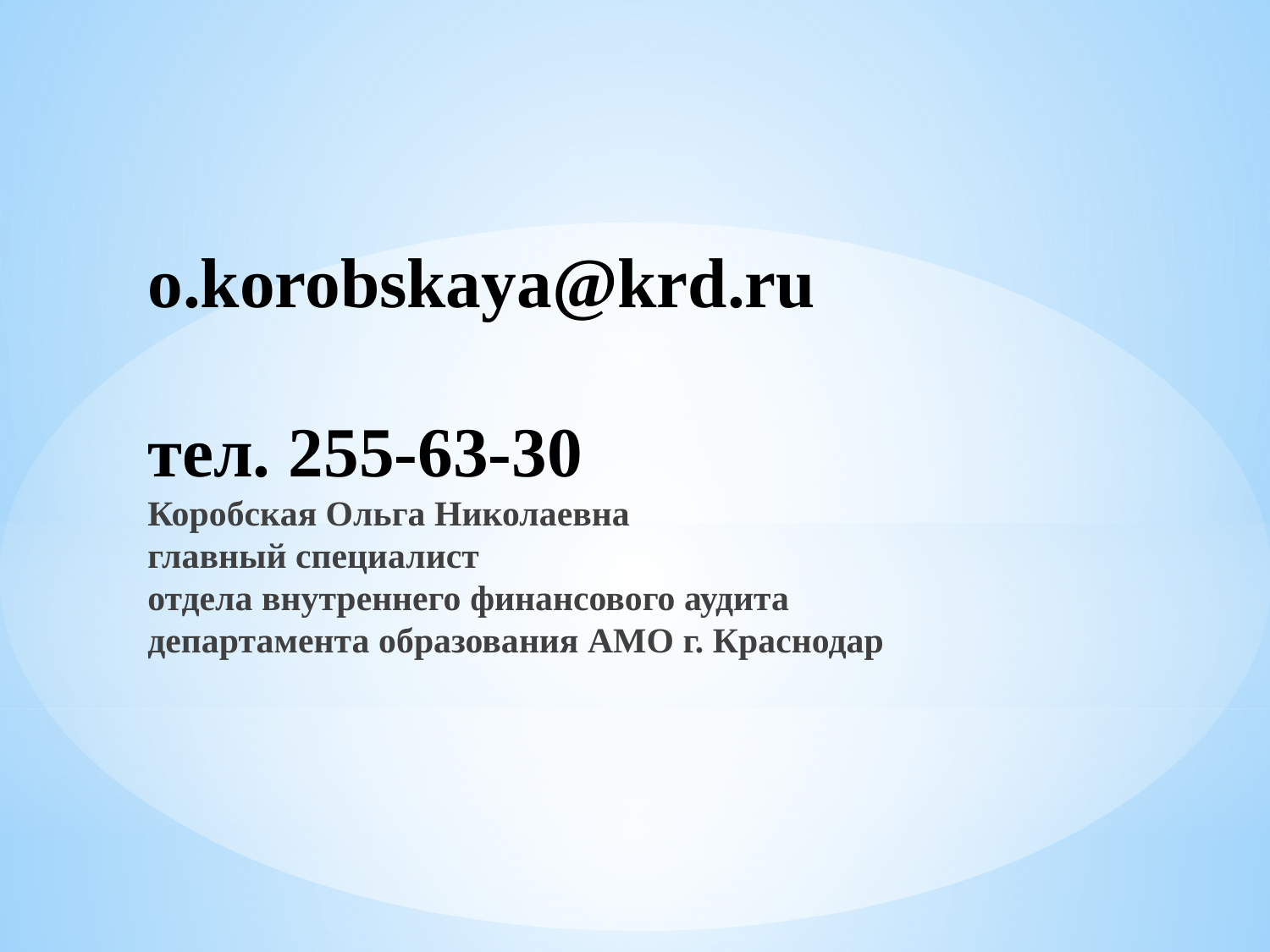

# o.korobskaya@krd.ru тел. 255-63-30 Коробская Ольга Николаевна главный специалист отдела внутреннего финансового аудита департамента образования АМО г. Краснодар